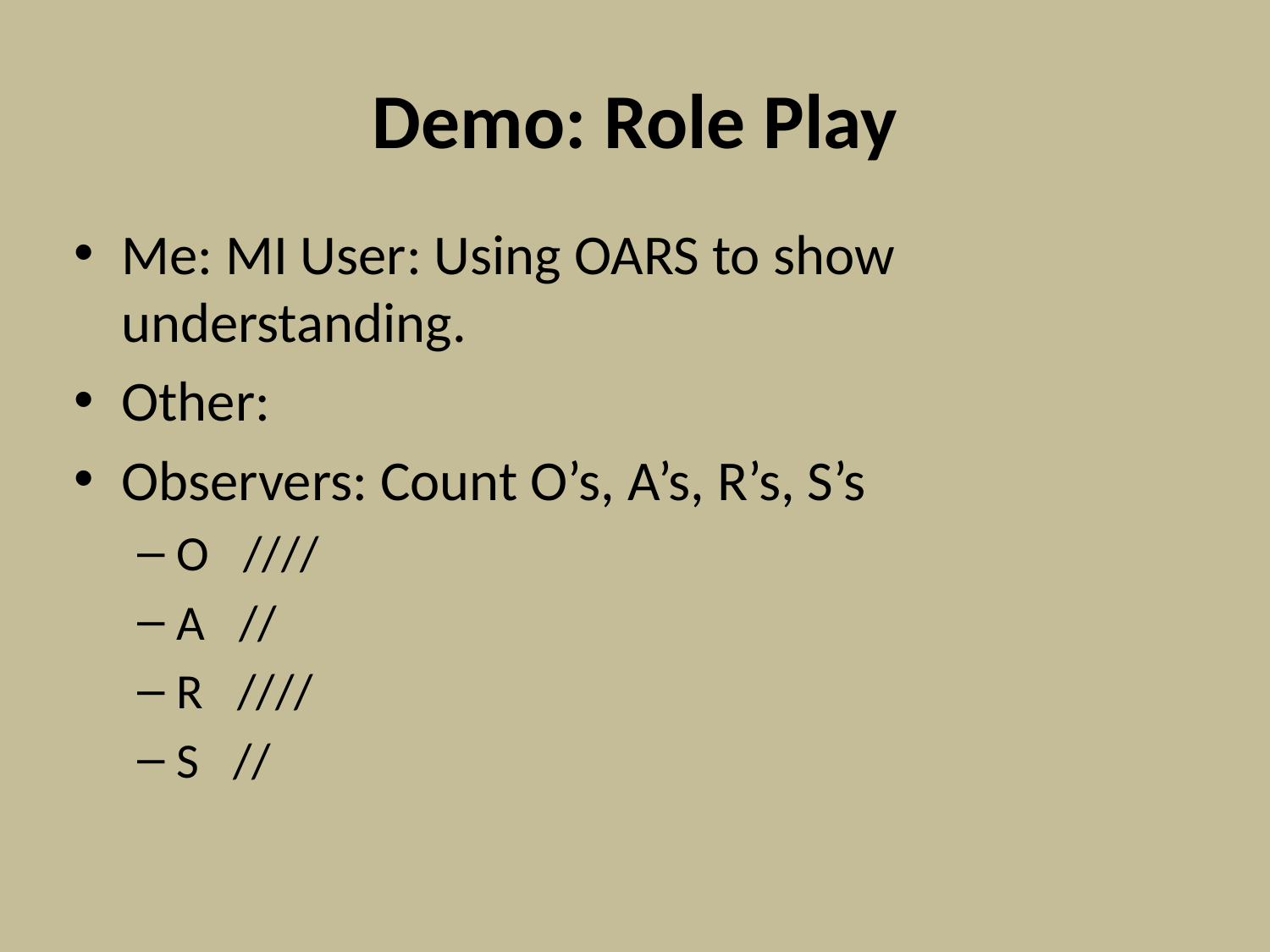

# Demo: Role Play
Me: MI User: Using OARS to show understanding.
Other:
Observers: Count O’s, A’s, R’s, S’s
O   ////
A   //
R   ////
S   //